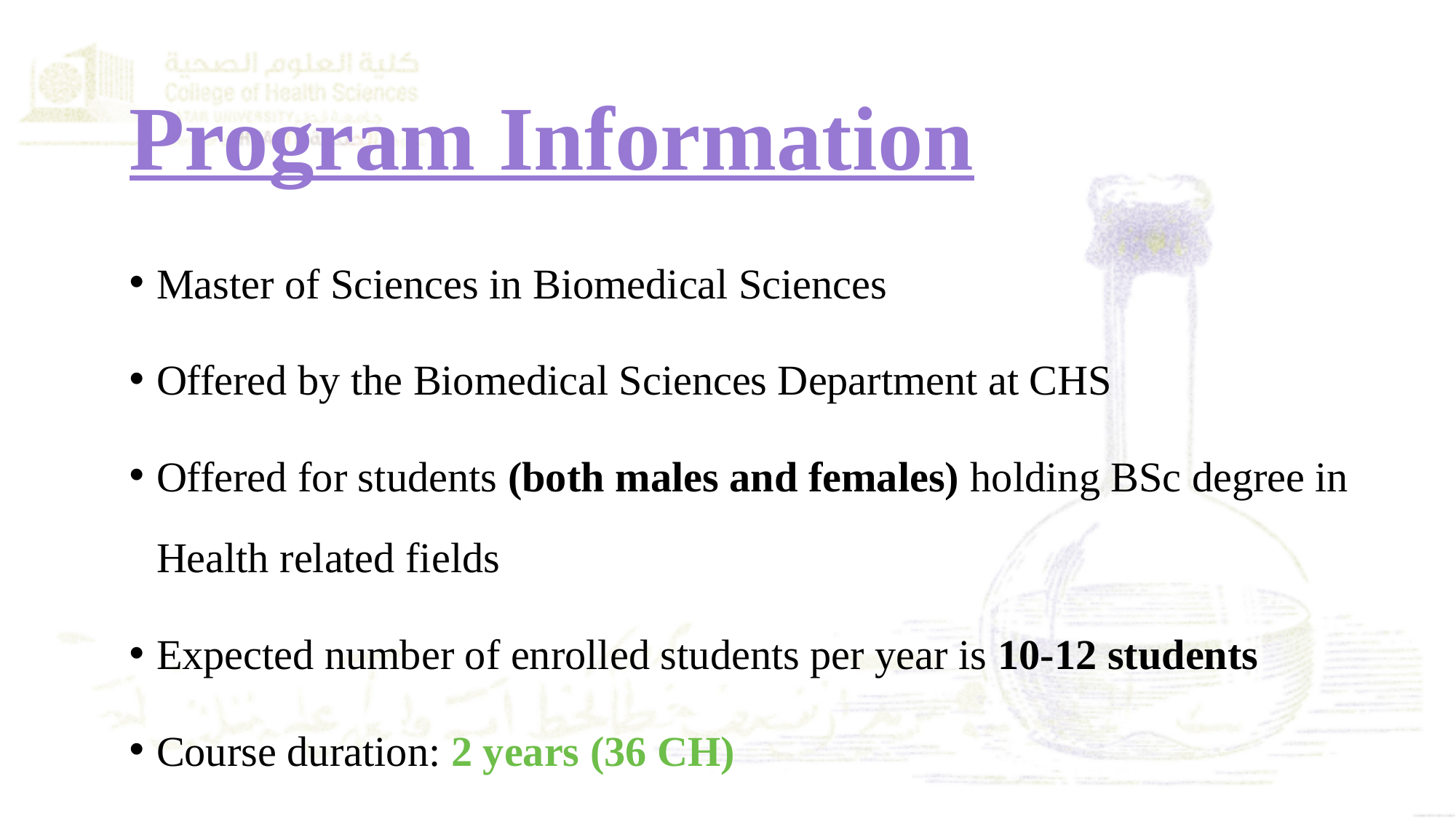

Program Information
Master of Sciences in Biomedical Sciences
Offered by the Biomedical Sciences Department at CHS
Offered for students (both males and females) holding BSc degree in Health related fields
Expected number of enrolled students per year is 10-12 students
Course duration: 2 years (36 CH)